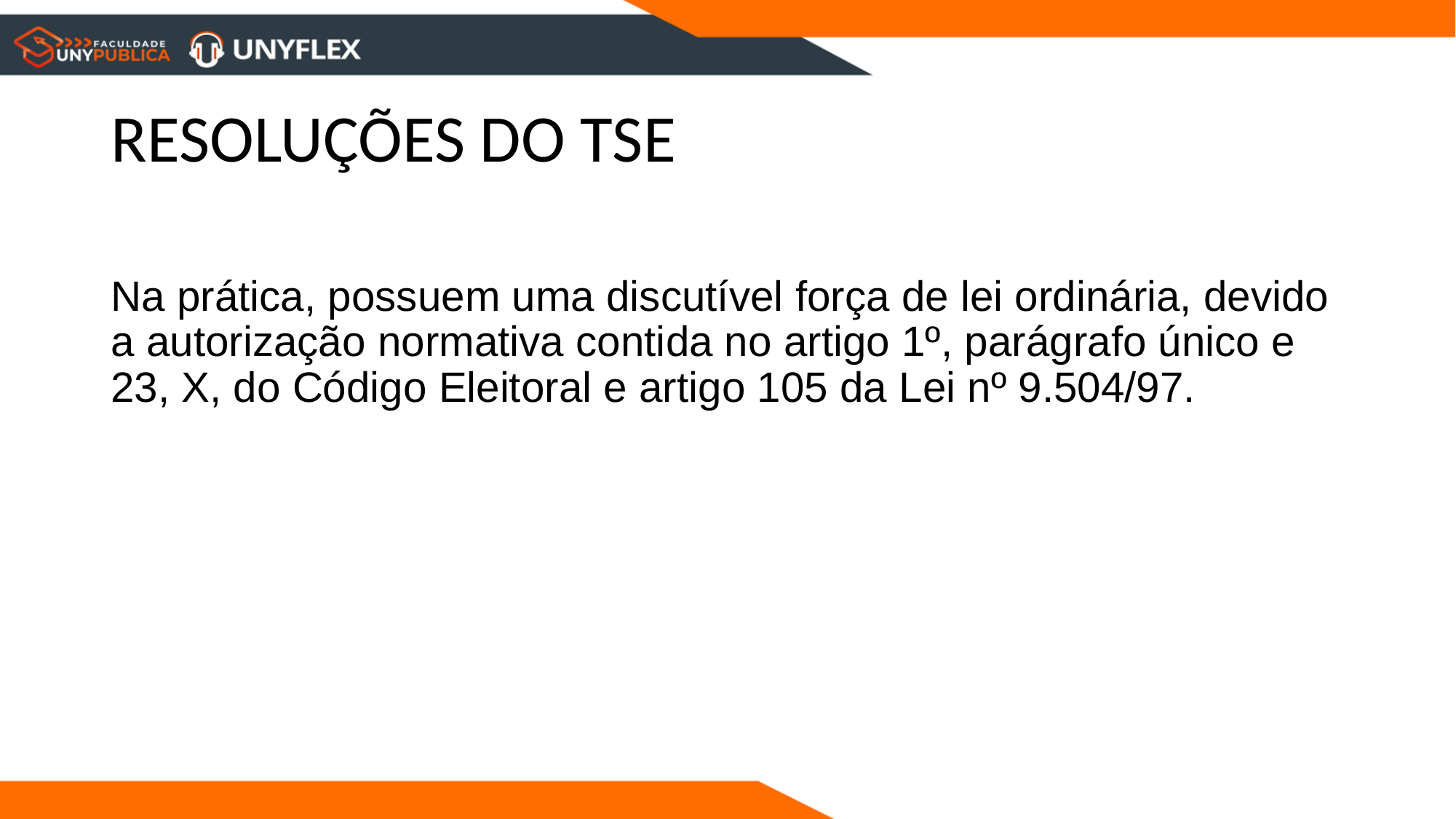

# RESOLUÇÕES DO TSE

Na prática, possuem uma discutível força de lei ordinária, devido a autorização normativa contida no artigo 1º, parágrafo único e 23, X, do Código Eleitoral e artigo 105 da Lei nº 9.504/97.